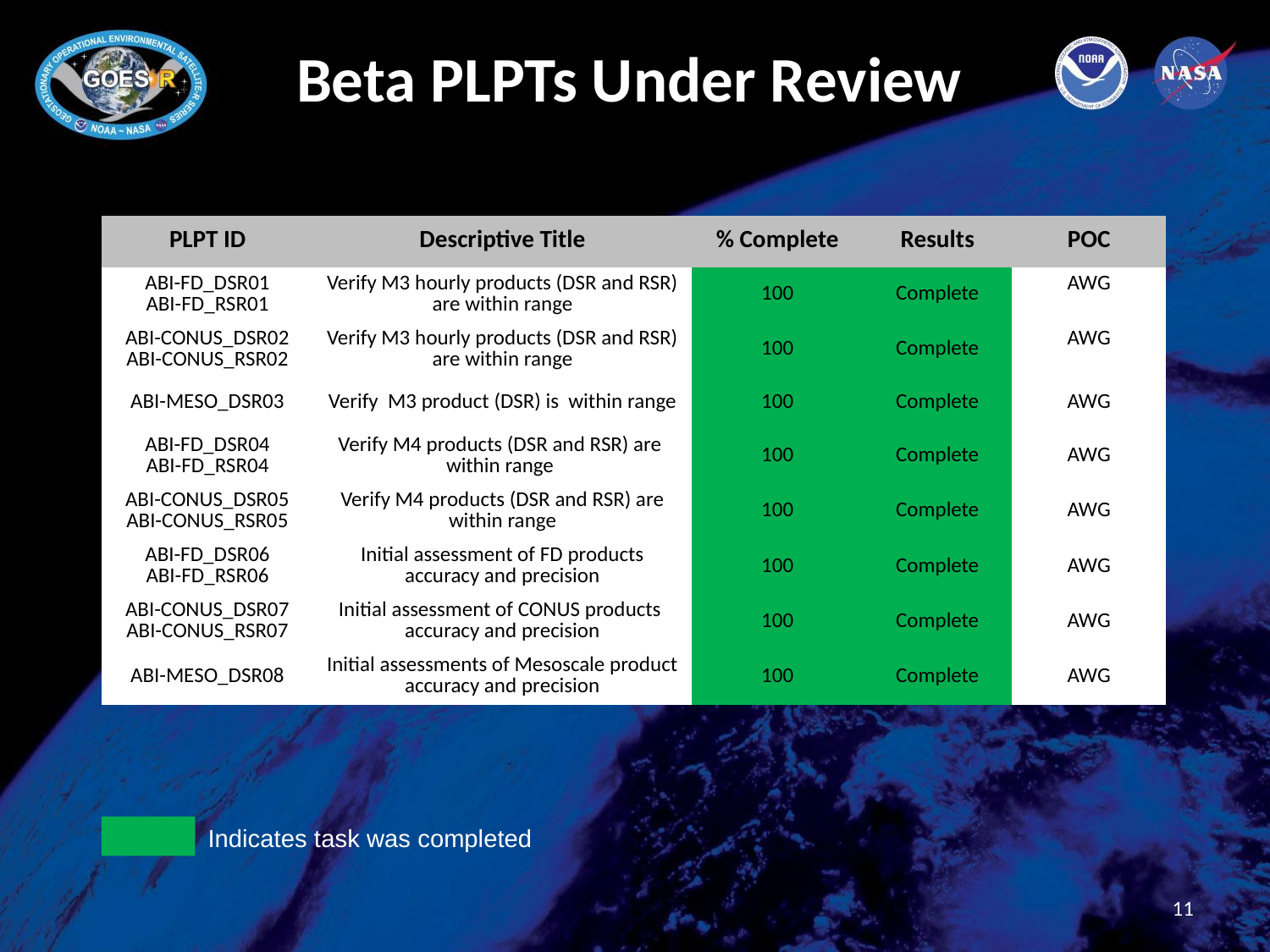

# Beta PLPTs Under Review
| PLPT ID | Descriptive Title | % Complete | Results | POC |
| --- | --- | --- | --- | --- |
| ABI-FD\_DSR01 ABI-FD\_RSR01 | Verify M3 hourly products (DSR and RSR) are within range | 100 | Complete | AWG |
| ABI-CONUS\_DSR02 ABI-CONUS\_RSR02 | Verify M3 hourly products (DSR and RSR) are within range | 100 | Complete | AWG |
| ABI-MESO\_DSR03 | Verify M3 product (DSR) is within range | 100 | Complete | AWG |
| ABI-FD\_DSR04 ABI-FD\_RSR04 | Verify M4 products (DSR and RSR) are within range | 100 | Complete | AWG |
| ABI-CONUS\_DSR05 ABI-CONUS\_RSR05 | Verify M4 products (DSR and RSR) are within range | 100 | Complete | AWG |
| ABI-FD\_DSR06 ABI-FD\_RSR06 | Initial assessment of FD products accuracy and precision | 100 | Complete | AWG |
| ABI-CONUS\_DSR07 ABI-CONUS\_RSR07 | Initial assessment of CONUS products accuracy and precision | 100 | Complete | AWG |
| ABI-MESO\_DSR08 | Initial assessments of Mesoscale product accuracy and precision | 100 | Complete | AWG |

Indicates task was completed
11